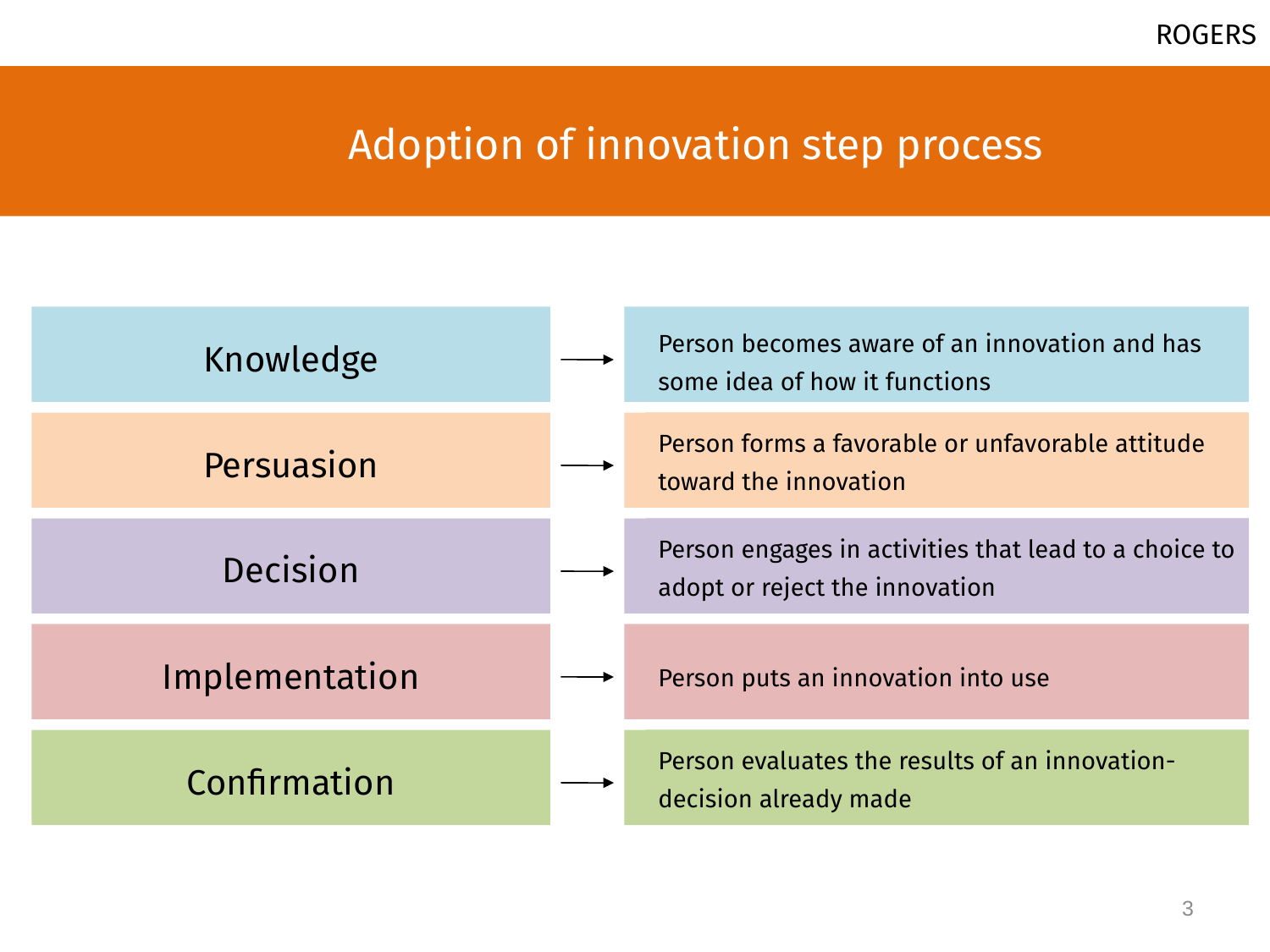

ROGERS

Adoption of innovation step process

Knowledge

Person becomes aware of an innovation and has some idea of how it functions

Persuasion

Person forms a favorable or unfavorable attitude toward the innovation

Decision

Person engages in activities that lead to a choice to adopt or reject the innovation

Implementation

Person puts an innovation into use

Confirmation

Person evaluates the results of an innovation-decision already made

3